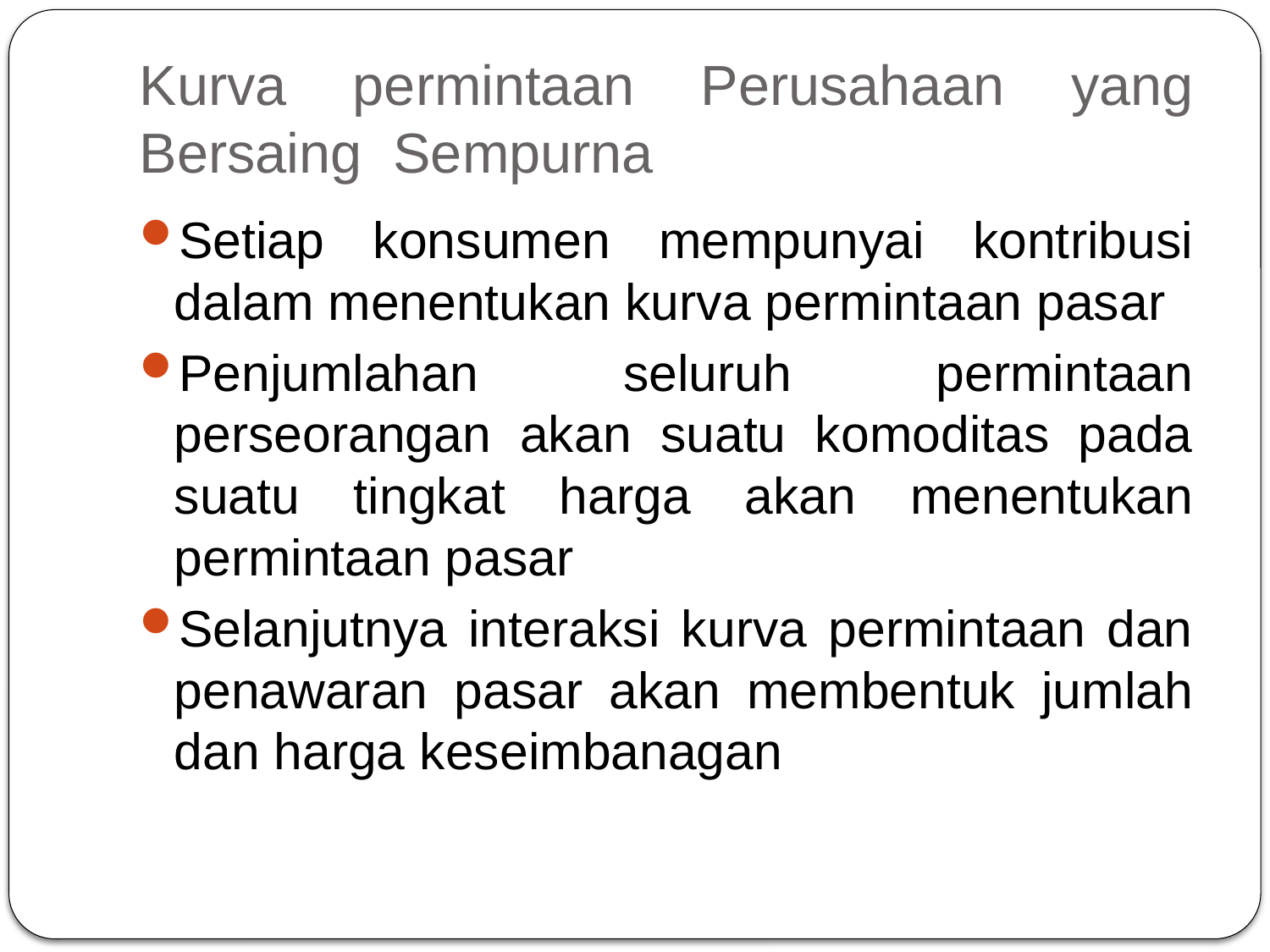

# Kurva permintaan Perusahaan yang Bersaing  Sempurna
Setiap konsumen mempunyai kontribusi dalam menentukan kurva permintaan pasar
Penjumlahan seluruh permintaan perseorangan akan suatu komoditas pada suatu tingkat harga akan menentukan permintaan pasar
Selanjutnya interaksi kurva permintaan dan penawaran pasar akan membentuk jumlah dan harga keseimbanagan